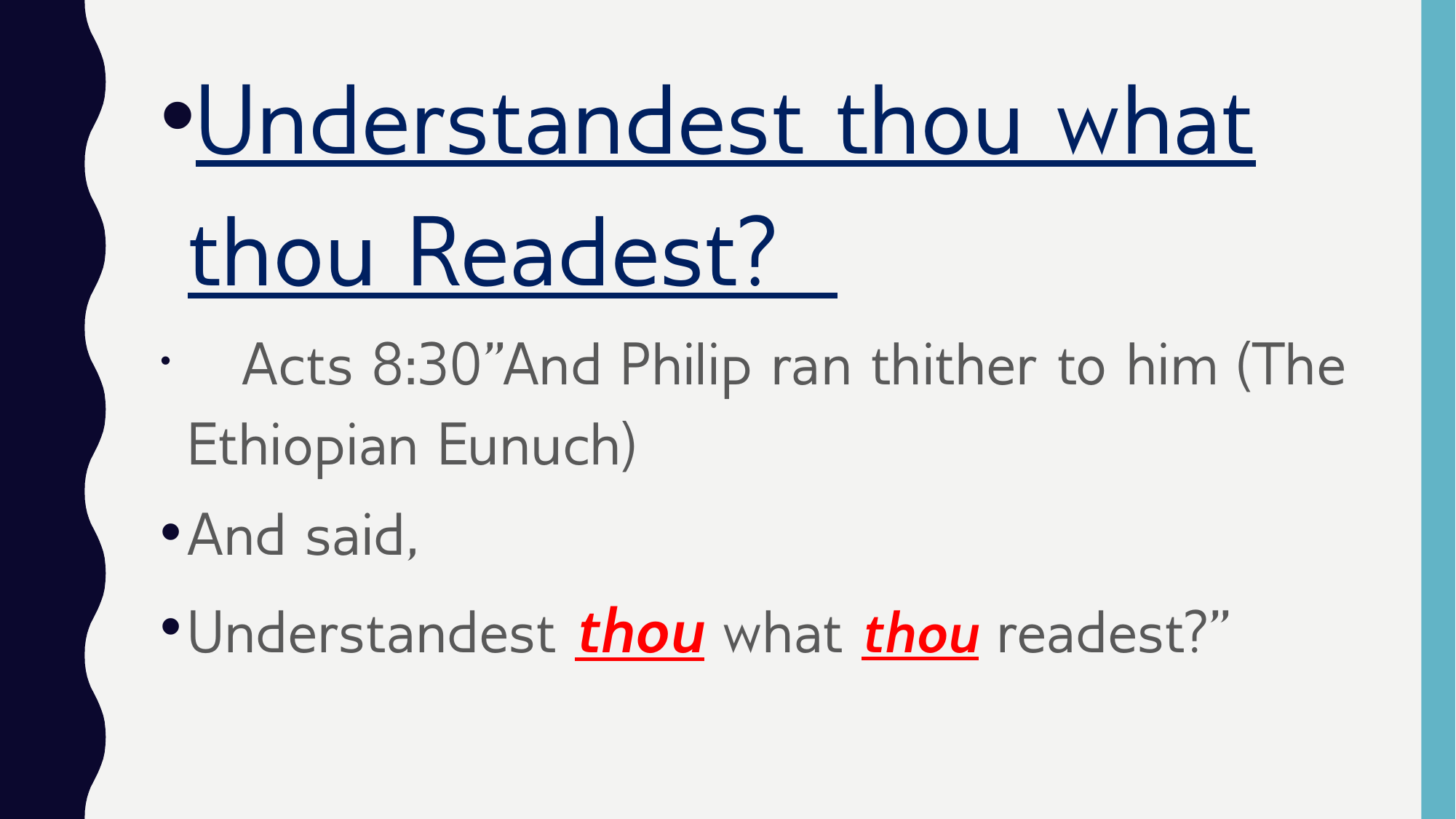

Understandest thou what thou Readest?
    Acts 8:30”And Philip ran thither to him (The Ethiopian Eunuch)
And said,
Understandest thou what thou readest?”